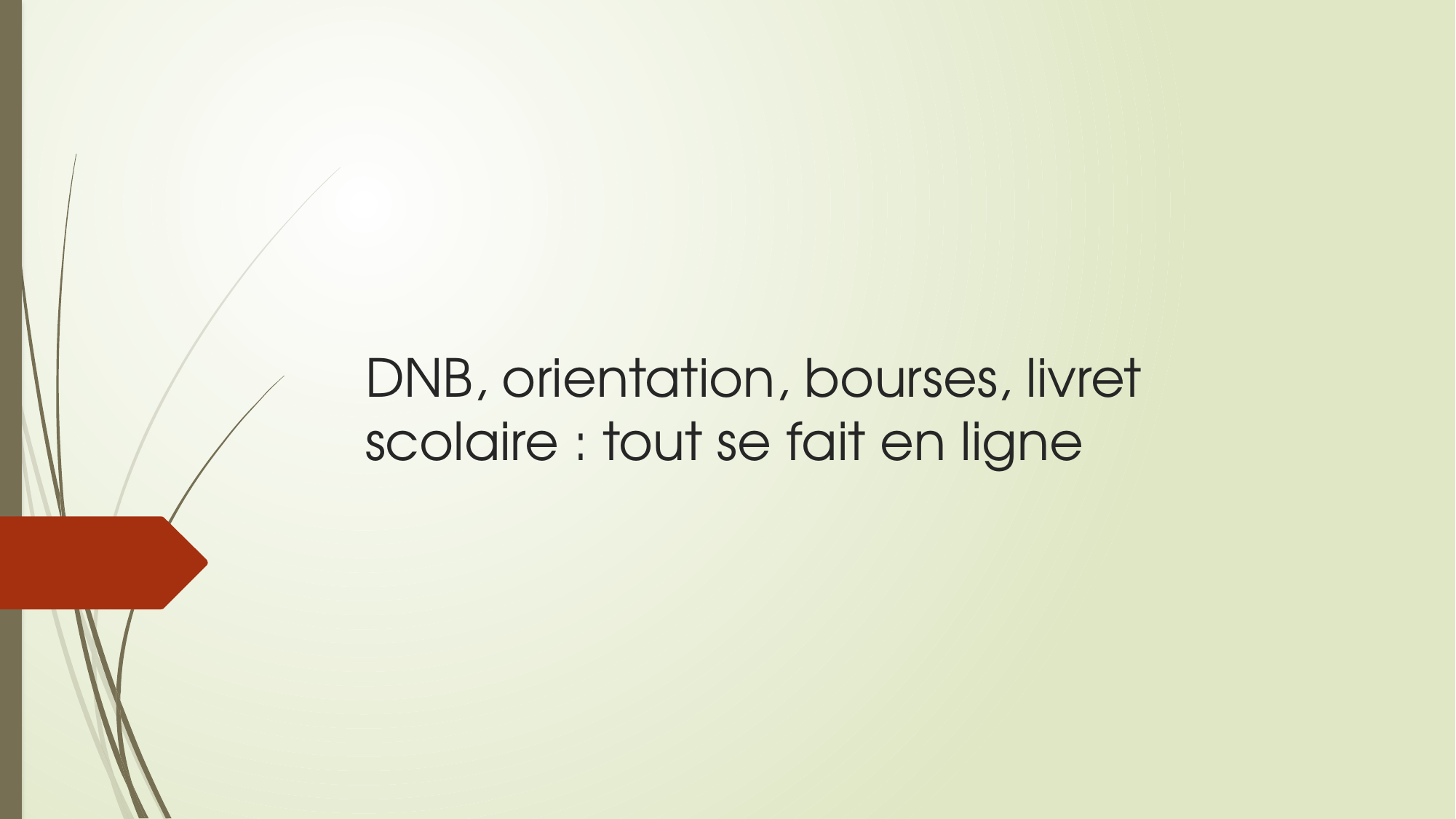

# DNB, orientation, bourses, livret scolaire : tout se fait en ligne